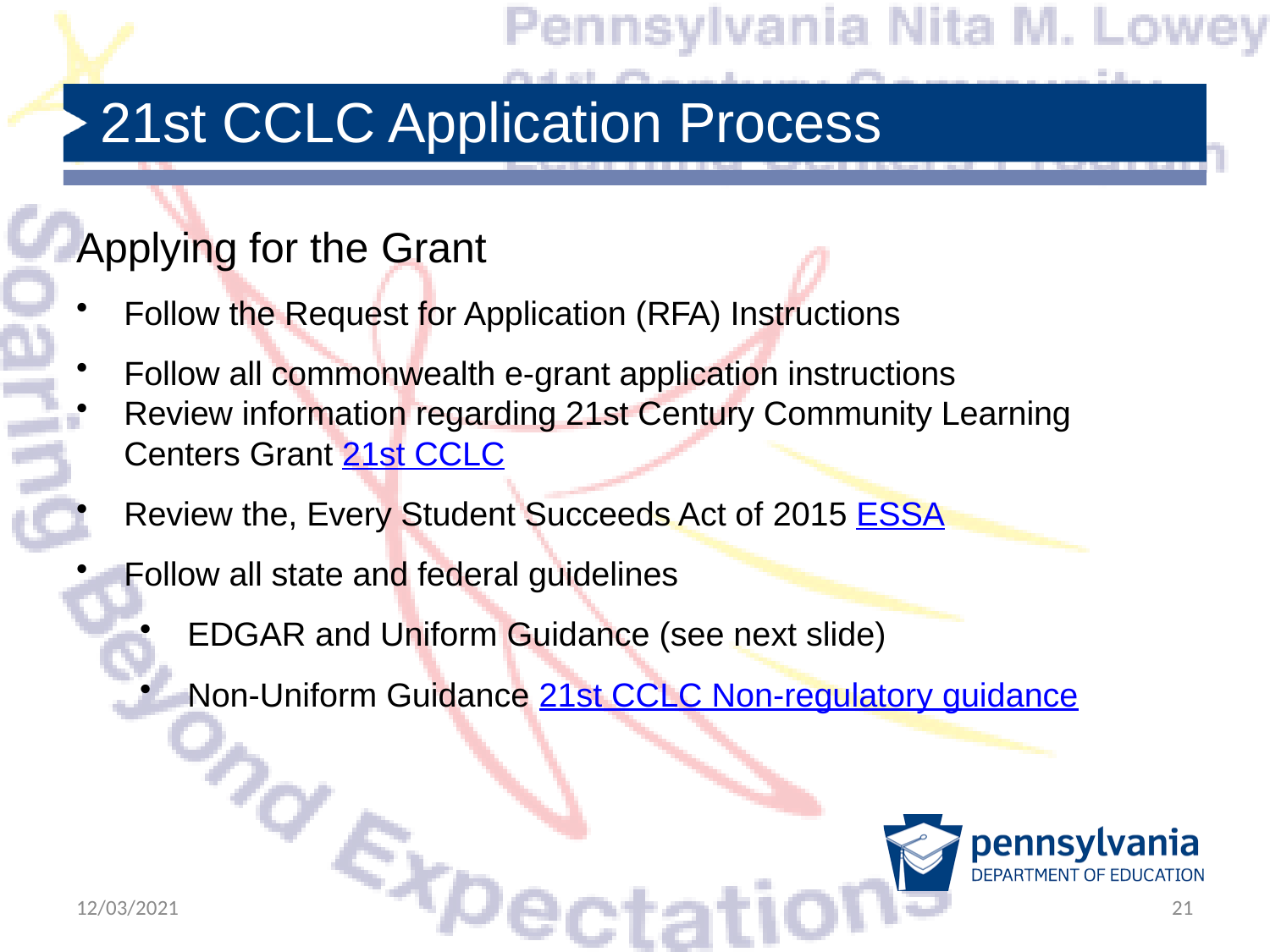

# 21st CCLC Application Process
Applying for the Grant
Follow the Request for Application (RFA) Instructions
Follow all commonwealth e-grant application instructions
Review information regarding 21st Century Community Learning Centers Grant 21st CCLC
Review the, Every Student Succeeds Act of 2015 ESSA
Follow all state and federal guidelines
EDGAR and Uniform Guidance (see next slide)
Non-Uniform Guidance 21st CCLC Non-regulatory guidance
12/03/2021
21